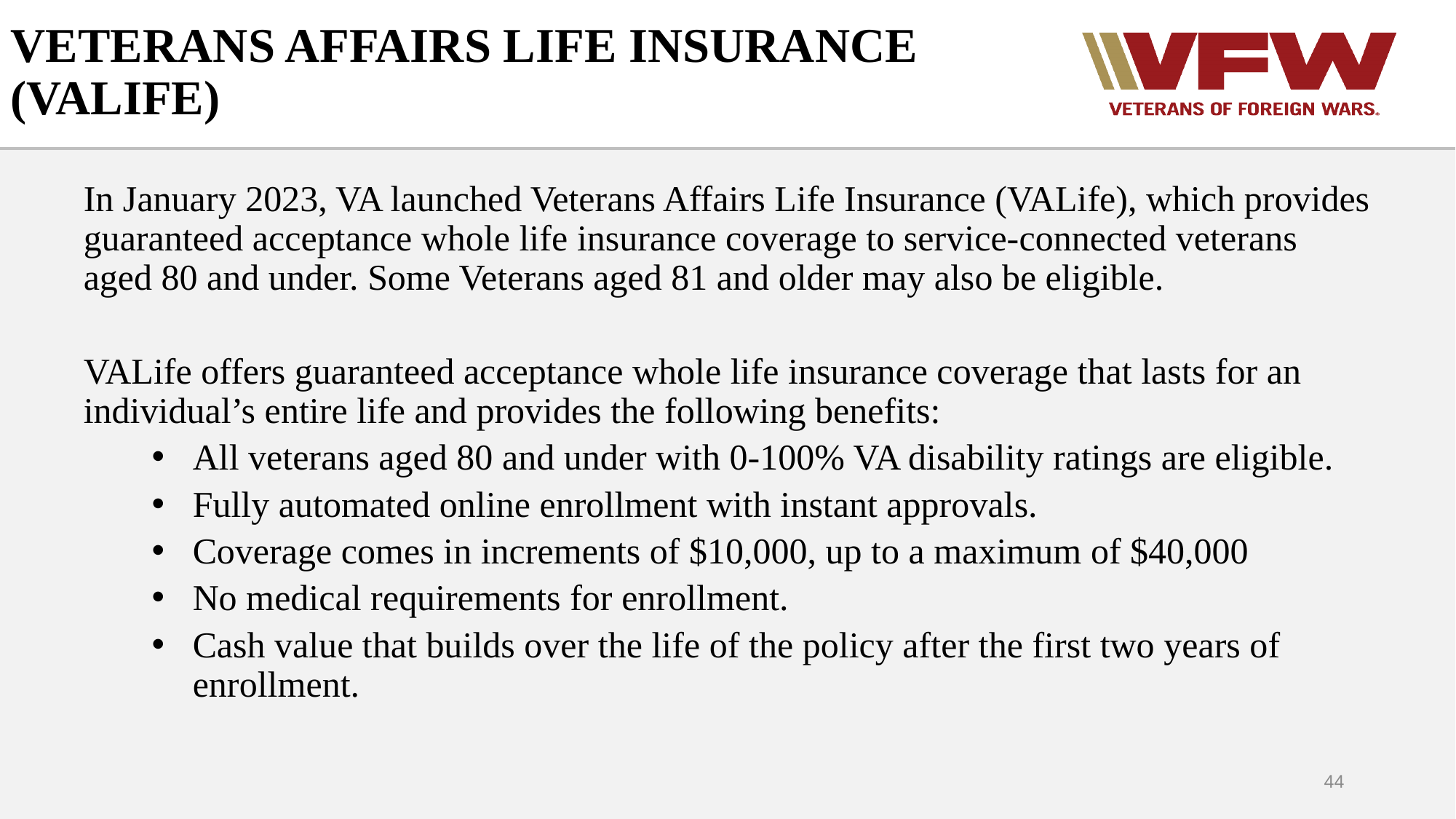

# VETERANS AFFAIRS LIFE INSURANCE (VALIFE)
In January 2023, VA launched Veterans Affairs Life Insurance (VALife), which provides guaranteed acceptance whole life insurance coverage to service-connected veterans aged 80 and under. Some Veterans aged 81 and older may also be eligible.

VALife offers guaranteed acceptance whole life insurance coverage that lasts for an individual’s entire life and provides the following benefits:
All veterans aged 80 and under with 0-100% VA disability ratings are eligible.
Fully automated online enrollment with instant approvals.
Coverage comes in increments of $10,000, up to a maximum of $40,000
No medical requirements for enrollment.
Cash value that builds over the life of the policy after the first two years of enrollment.
44